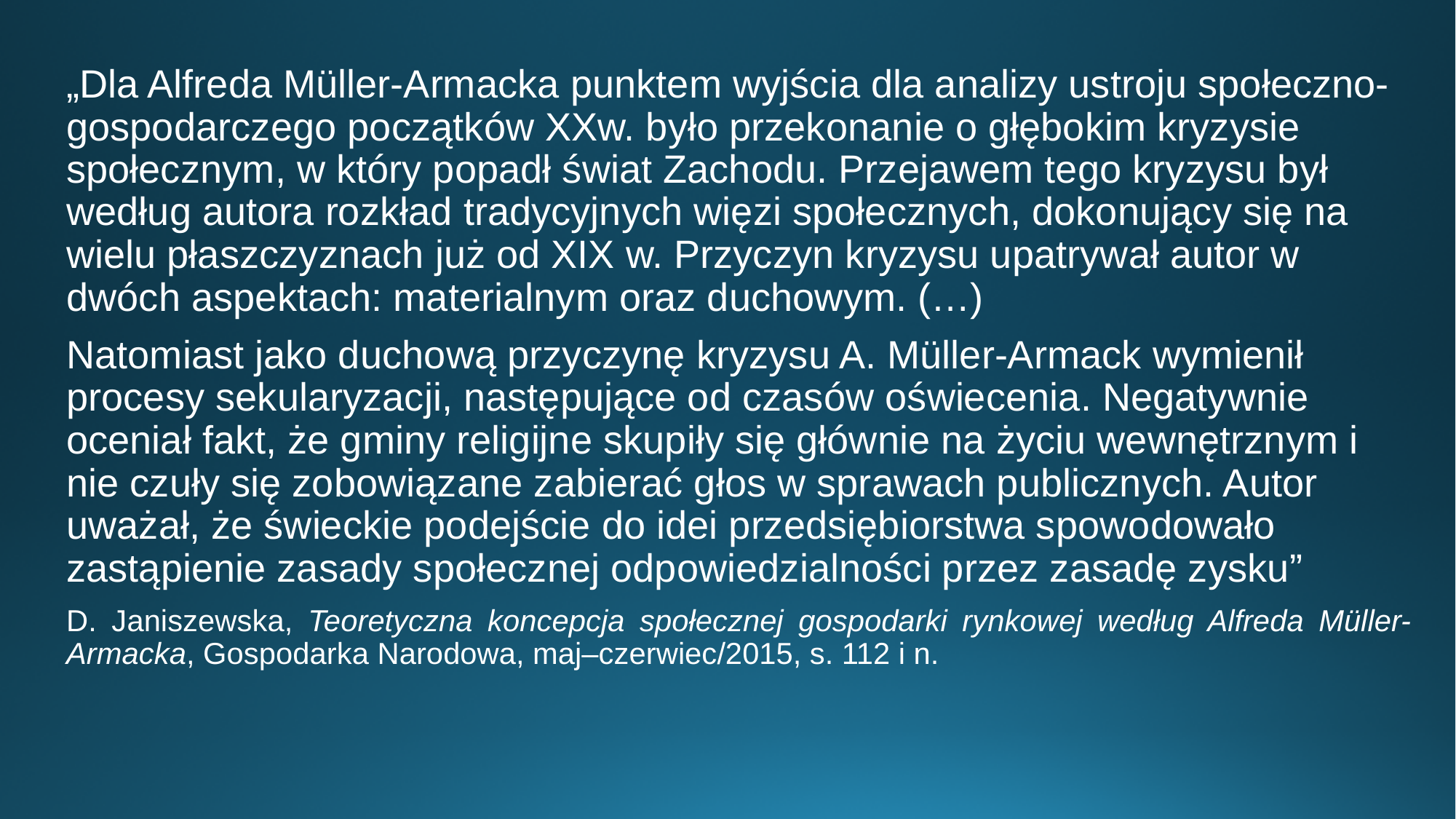

„Dla Alfreda Müller-Armacka punktem wyjścia dla analizy ustroju społeczno-gospodarczego początków XXw. było przekonanie o głębokim kryzysie społecznym, w który popadł świat Zachodu. Przejawem tego kryzysu był według autora rozkład tradycyjnych więzi społecznych, dokonujący się na wielu płaszczyznach już od XIX w. Przyczyn kryzysu upatrywał autor w dwóch aspektach: materialnym oraz duchowym. (…)
Natomiast jako duchową przyczynę kryzysu A. Müller-Armack wymienił procesy sekularyzacji, następujące od czasów oświecenia. Negatywnie oceniał fakt, że gminy religijne skupiły się głównie na życiu wewnętrznym i nie czuły się zobowiązane zabierać głos w sprawach publicznych. Autor uważał, że świeckie podejście do idei przedsiębiorstwa spowodowało zastąpienie zasady społecznej odpowiedzialności przez zasadę zysku”
D. Janiszewska, Teoretyczna koncepcja społecznej gospodarki rynkowej według Alfreda Müller-Armacka, Gospodarka Narodowa, maj–czerwiec/2015, s. 112 i n.